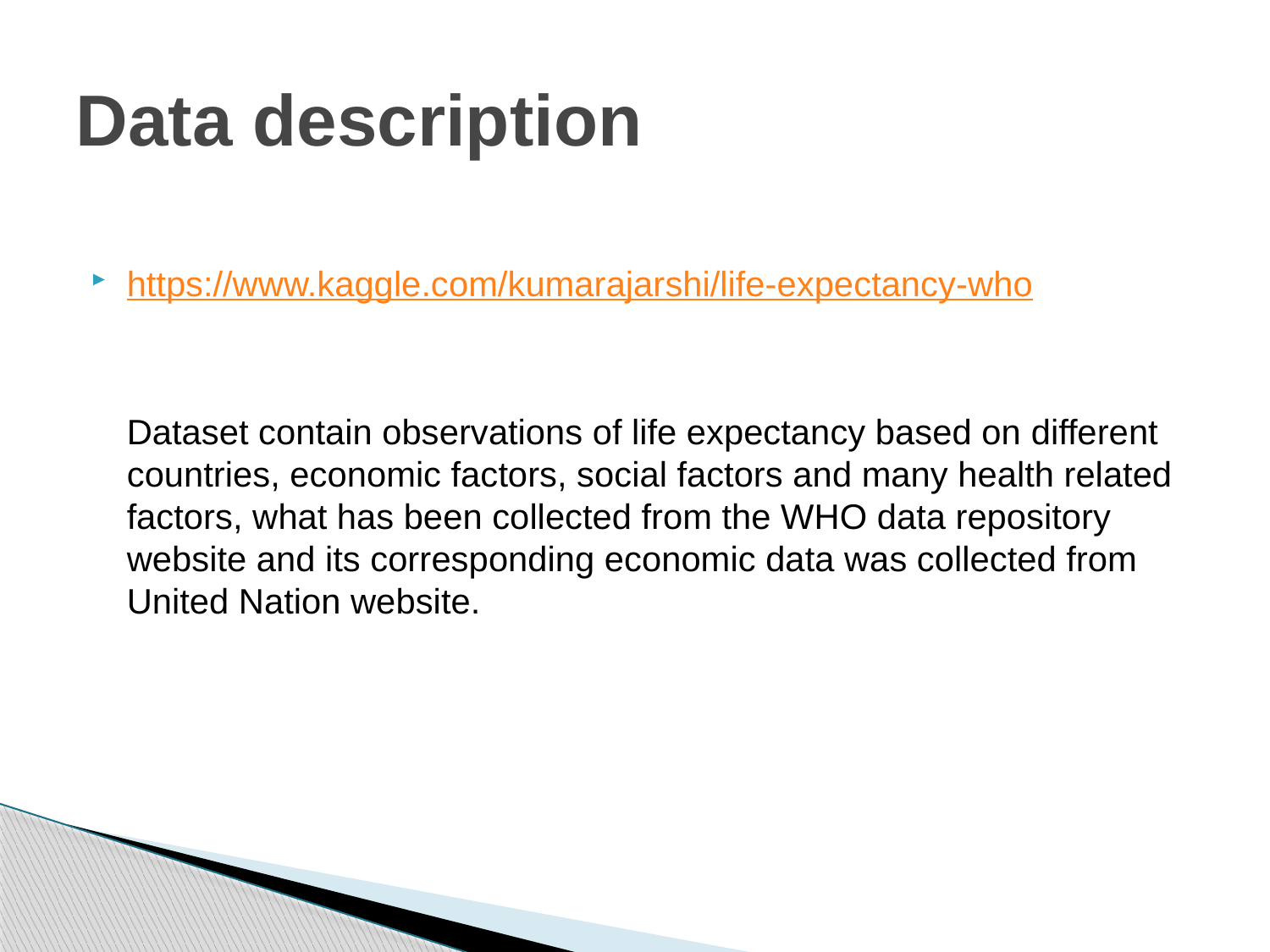

# Data description

https://www.kaggle.com/kumarajarshi/life-expectancy-who

	Dataset contain observations of life expectancy based on different countries, economic factors, social factors and many health related factors, what has been collected from the WHO data repository website and its corresponding economic data was collected from United Nation website.